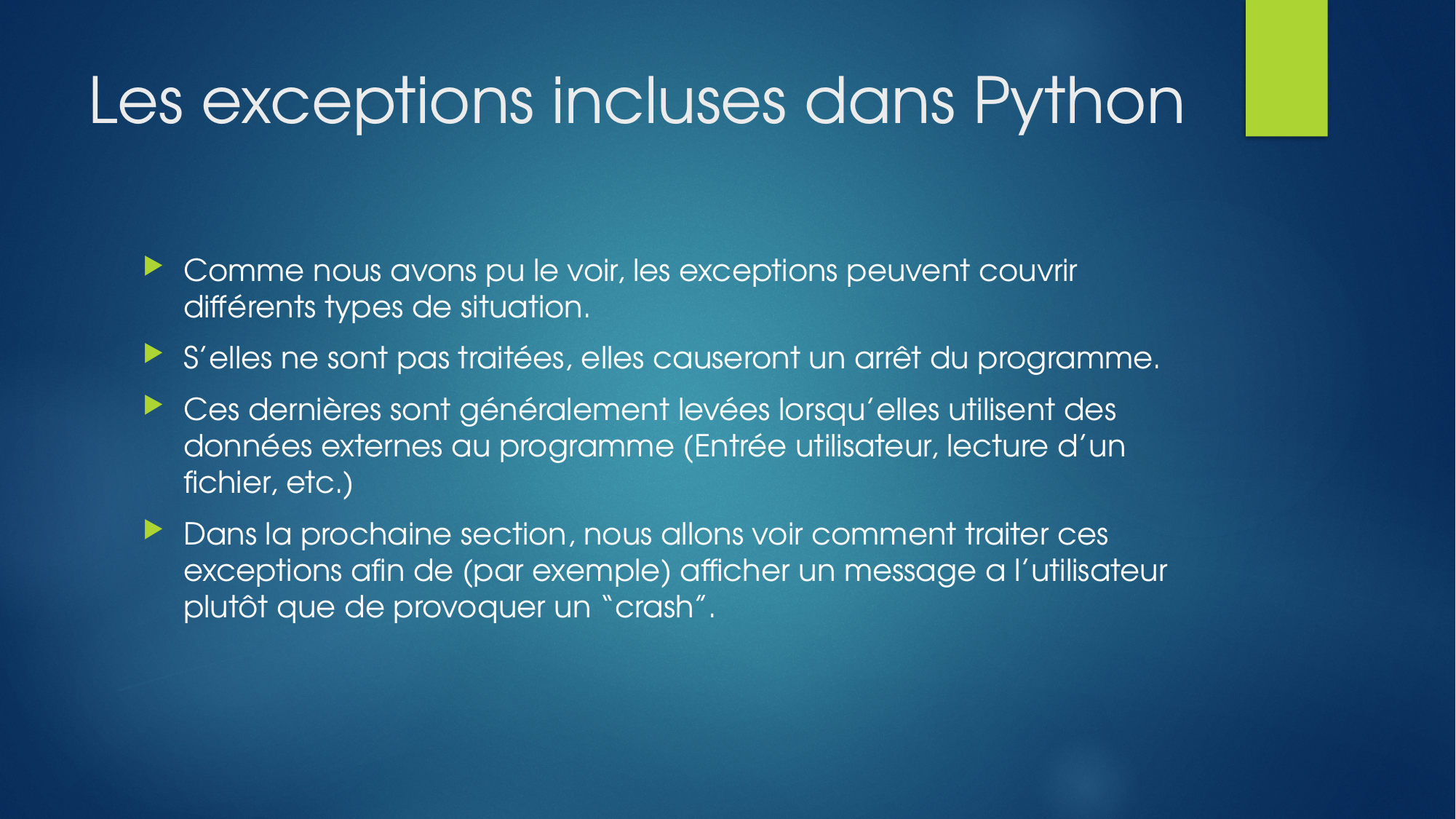

# Les exceptions incluses dans Python
Comme nous avons pu le voir, les exceptions peuvent couvrir différents types de situation.
S’elles ne sont pas traitées, elles causeront un arrêt du programme.
Ces dernières sont généralement levées lorsqu’elles utilisent des données externes au programme (Entrée utilisateur, lecture d’un fichier, etc.)
Dans la prochaine section, nous allons voir comment traiter ces exceptions afin de (par exemple) afficher un message a l’utilisateur plutôt que de provoquer un “crash”.